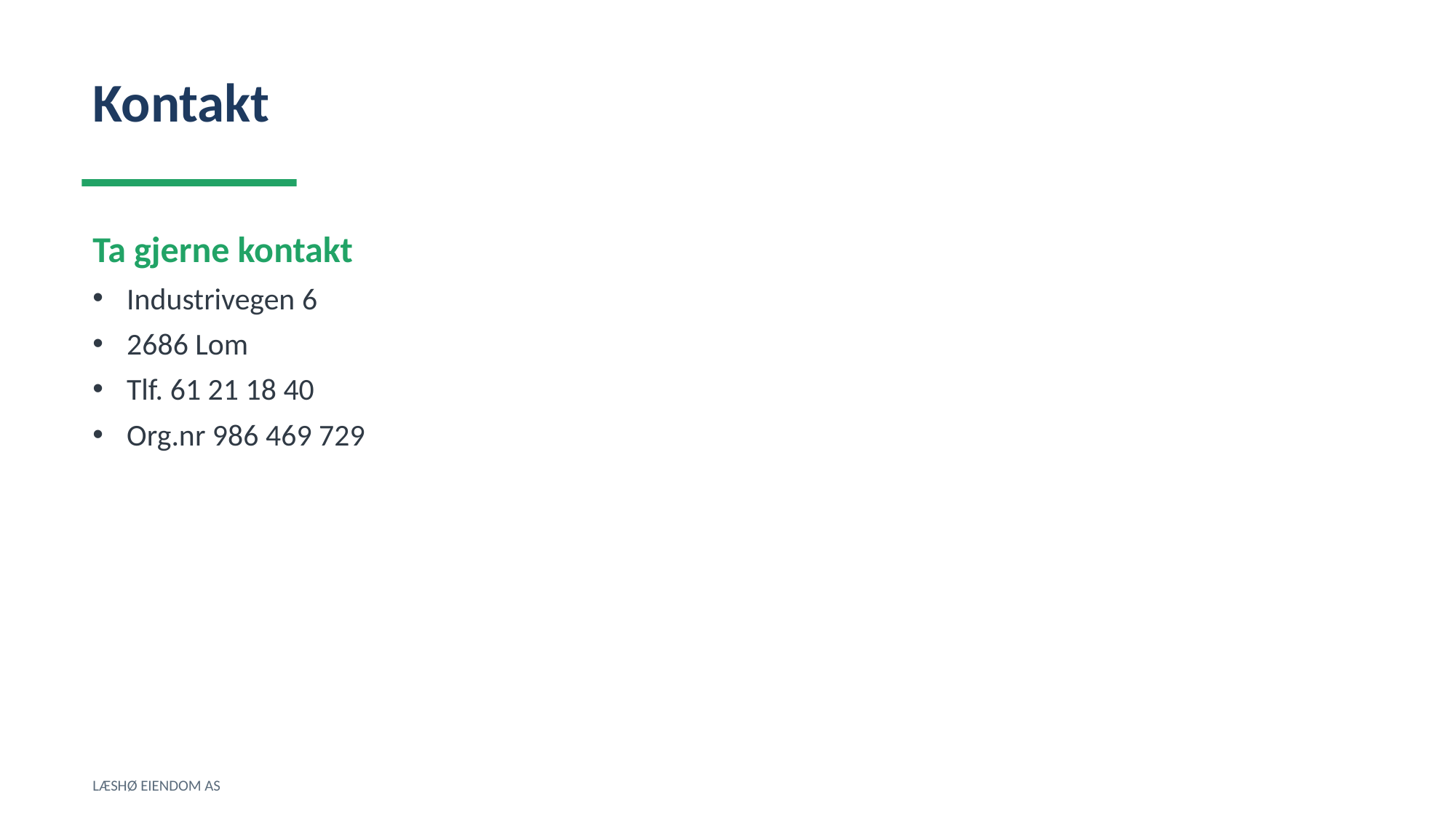

Kontakt

Ta gjerne kontakt
Industrivegen 6
2686 Lom
Tlf. 61 21 18 40
Org.nr 986 469 729
LÆSHØ EIENDOM AS